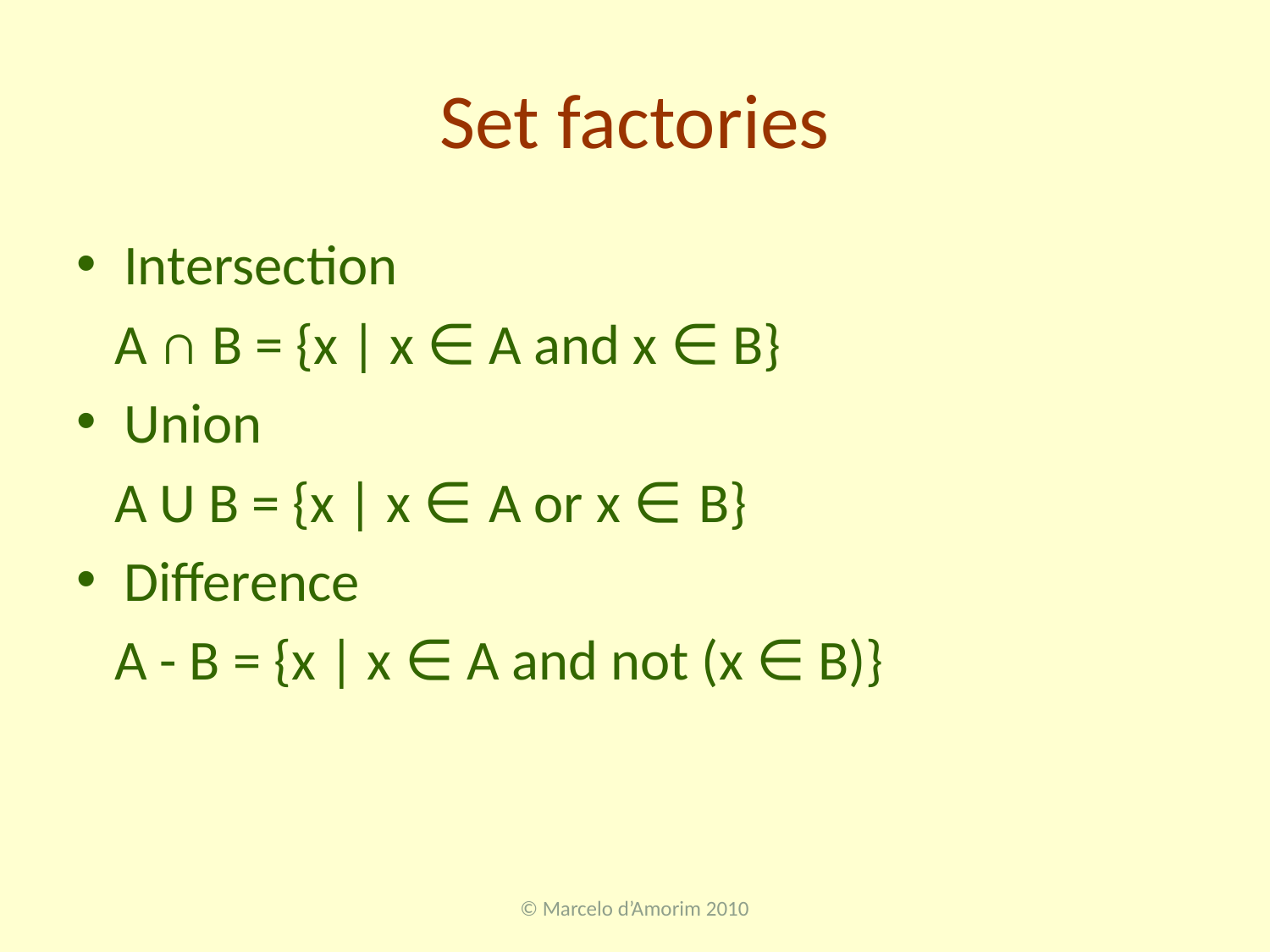

# Set factories
Intersection
   A ∩ B = {x | x ∈ A and x ∈ B}
Union
   A U B = {x | x ∈ A or x ∈ B}
Difference
   A - B = {x | x ∈ A and not (x ∈ B)}
© Marcelo d’Amorim 2010